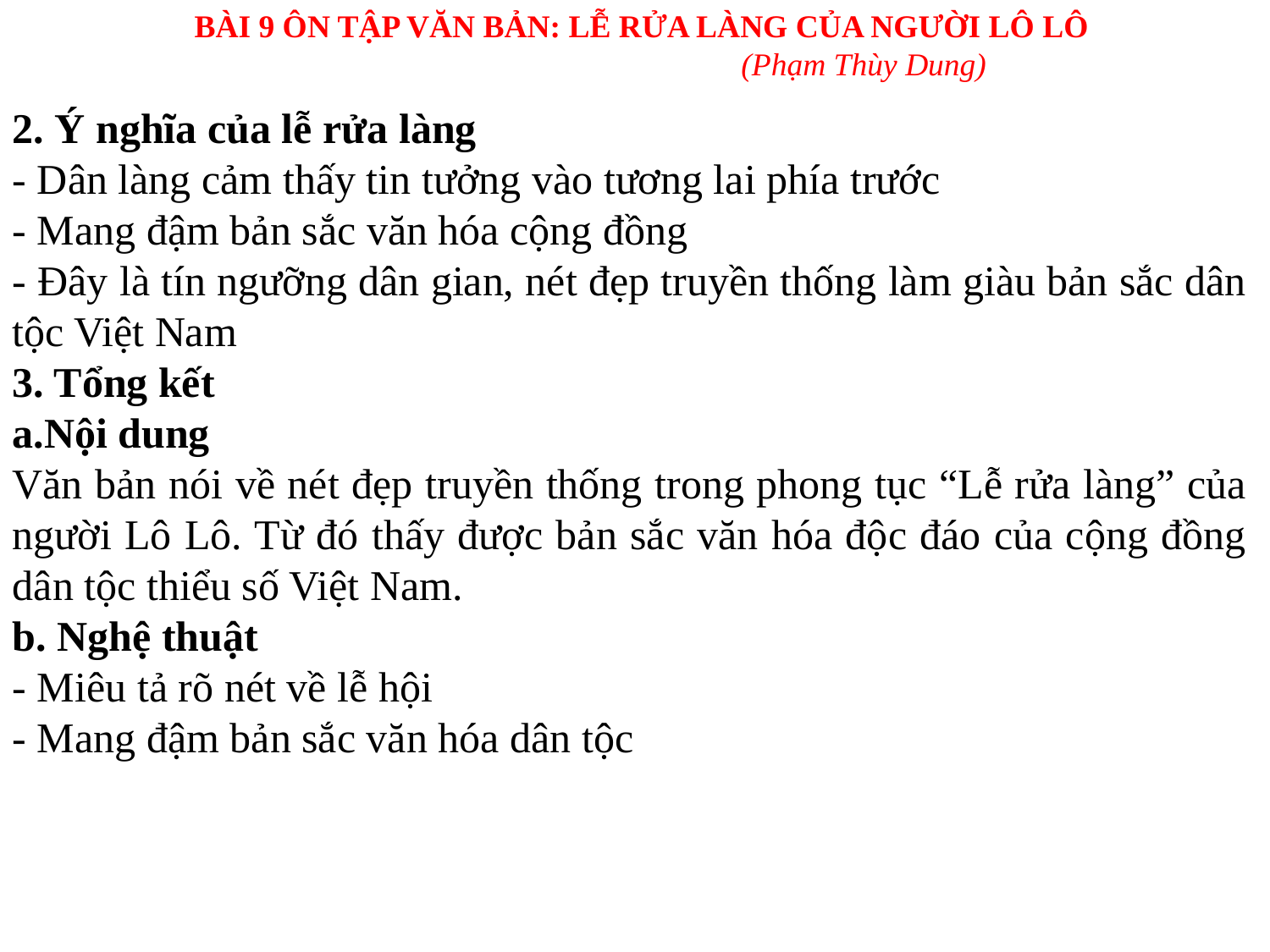

BÀI 9 ÔN TẬP VĂN BẢN: LỄ RỬA LÀNG CỦA NGƯỜI LÔ LÔ
(Phạm Thùy Dung)

2. Ý nghĩa của lễ rửa làng
- Dân làng cảm thấy tin tưởng vào tương lai phía trước
- Mang đậm bản sắc văn hóa cộng đồng
- Đây là tín ngưỡng dân gian, nét đẹp truyền thống làm giàu bản sắc dân tộc Việt Nam
3. Tổng kết
a.Nội dung
Văn bản nói về nét đẹp truyền thống trong phong tục “Lễ rửa làng” của người Lô Lô. Từ đó thấy được bản sắc văn hóa độc đáo của cộng đồng dân tộc thiểu số Việt Nam.
b. Nghệ thuật
- Miêu tả rõ nét về lễ hội
- Mang đậm bản sắc văn hóa dân tộc